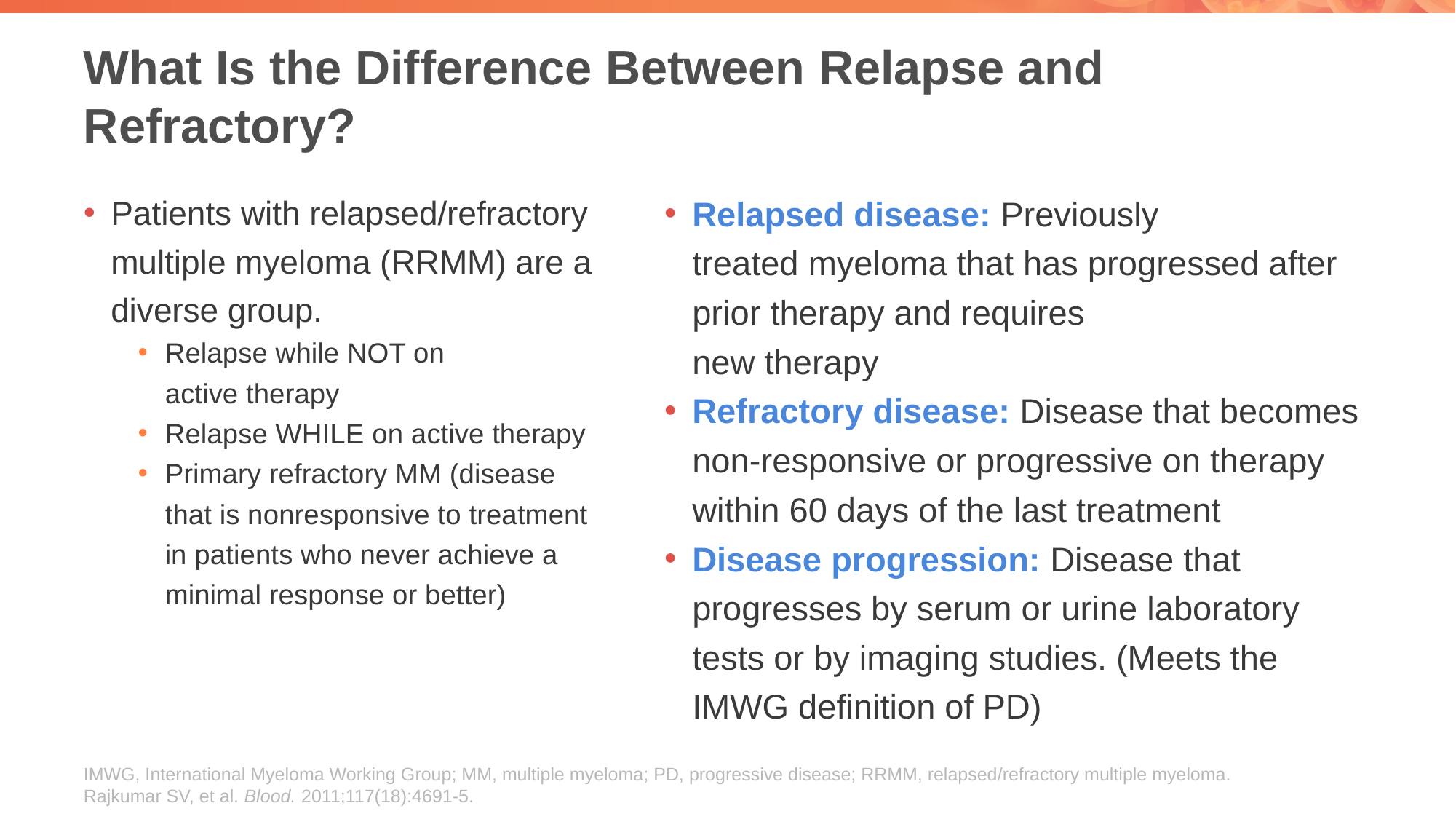

# What Is the Difference Between Relapse and Refractory?
Patients with relapsed/refractory multiple myeloma (RRMM) are a diverse group.
Relapse while NOT on
active therapy
Relapse WHILE on active therapy
Primary refractory MM (disease that is nonresponsive to treatment in patients who never achieve a minimal response or better)

Relapsed disease: Previously
treated myeloma that has progressed after prior therapy and requires
new therapy
Refractory disease: Disease that becomes non-responsive or progressive on therapy within 60 days of the last treatment
Disease progression: Disease that progresses by serum or urine laboratory tests or by imaging studies. (Meets the IMWG definition of PD)

IMWG, International Myeloma Working Group; MM, multiple myeloma; PD, progressive disease; RRMM, relapsed/refractory multiple myeloma.
Rajkumar SV, et al. Blood. 2011;117(18):4691-5.